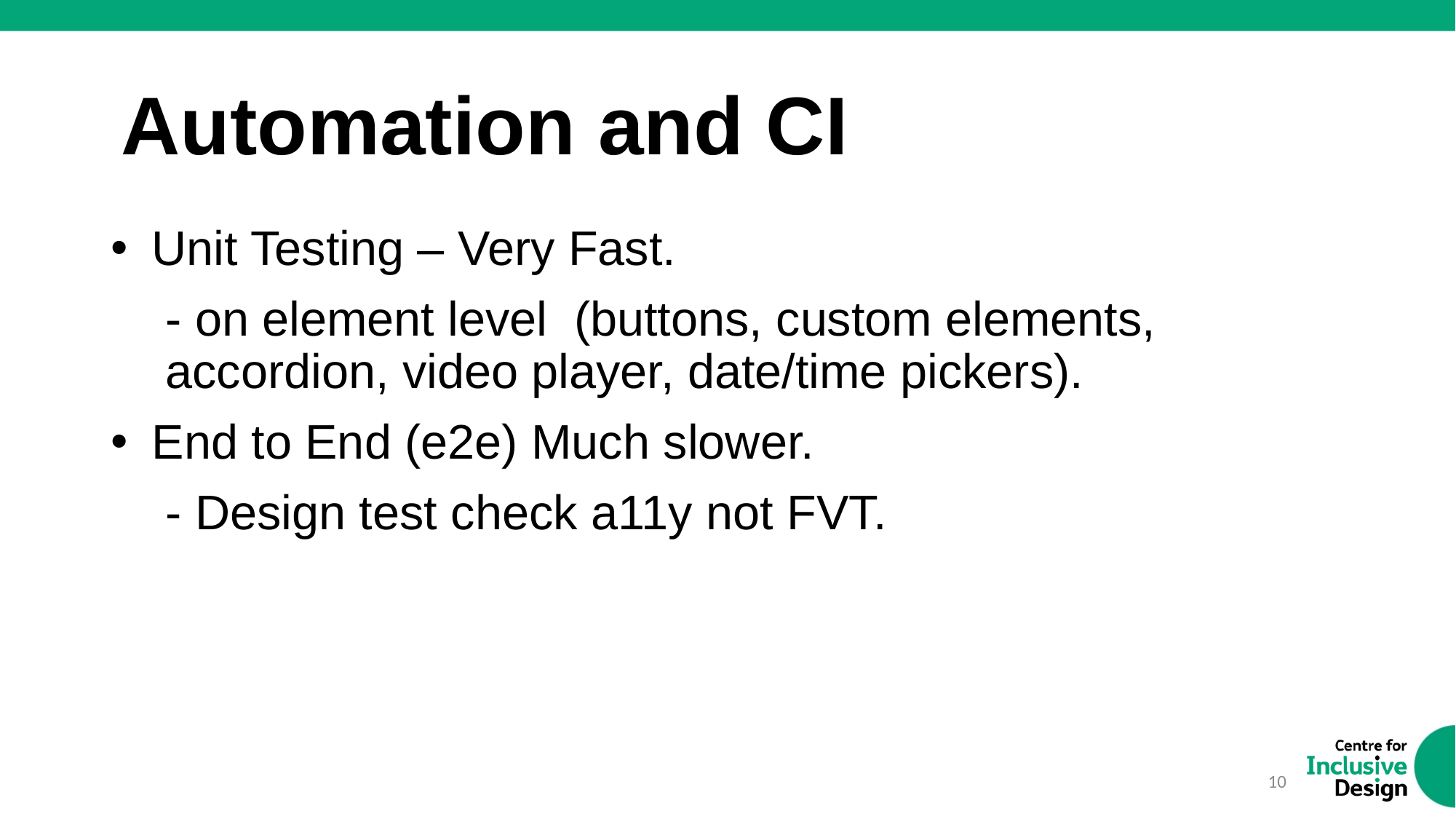

# Automation and CI
Unit Testing – Very Fast.
- on element level  (buttons, custom elements, accordion, video player, date/time pickers).
End to End (e2e) Much slower.
- Design test check a11y not FVT.

10